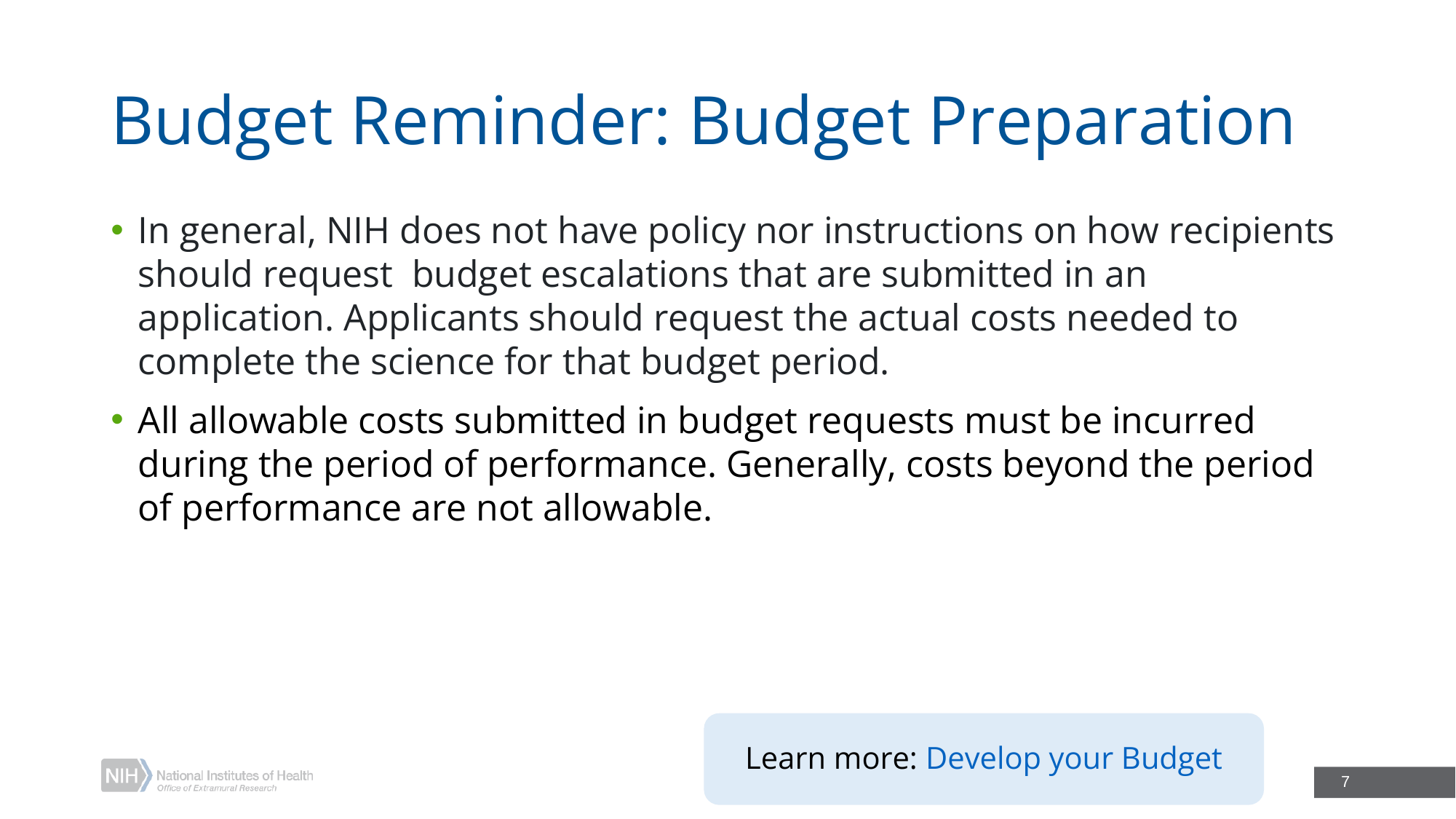

# Budget Reminder: Budget Preparation
In general, NIH does not have policy nor instructions on how recipients should request  budget escalations that are submitted in an application. Applicants should request the actual costs needed to complete the science for that budget period.
All allowable costs submitted in budget requests must be incurred during the period of performance. Generally, costs beyond the period of performance are not allowable.
Learn more: Develop your Budget
7